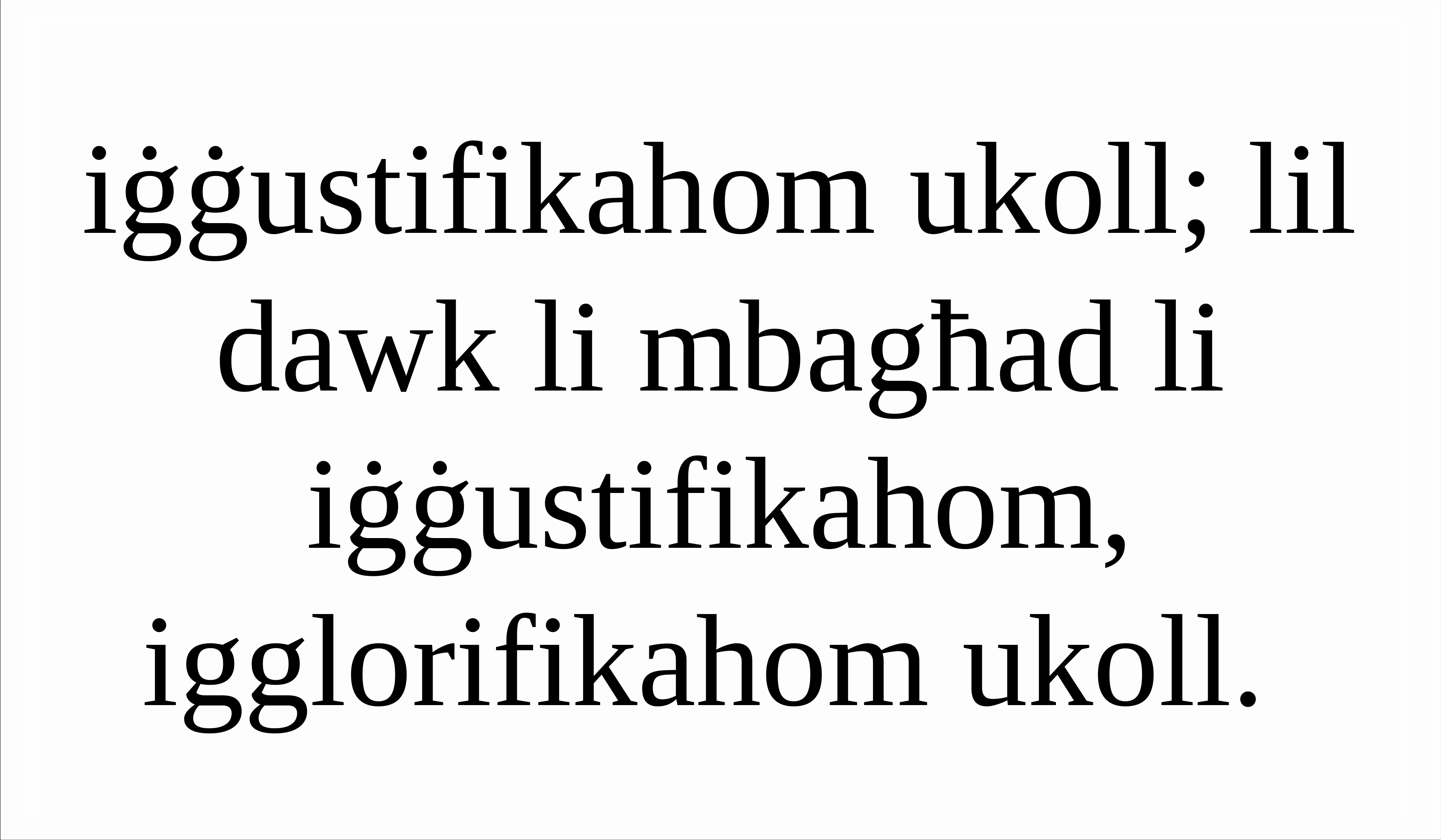

iġġustifikahom ukoll; lil dawk li mbagħad li
iġġustifikahom, igglorifikahom ukoll.